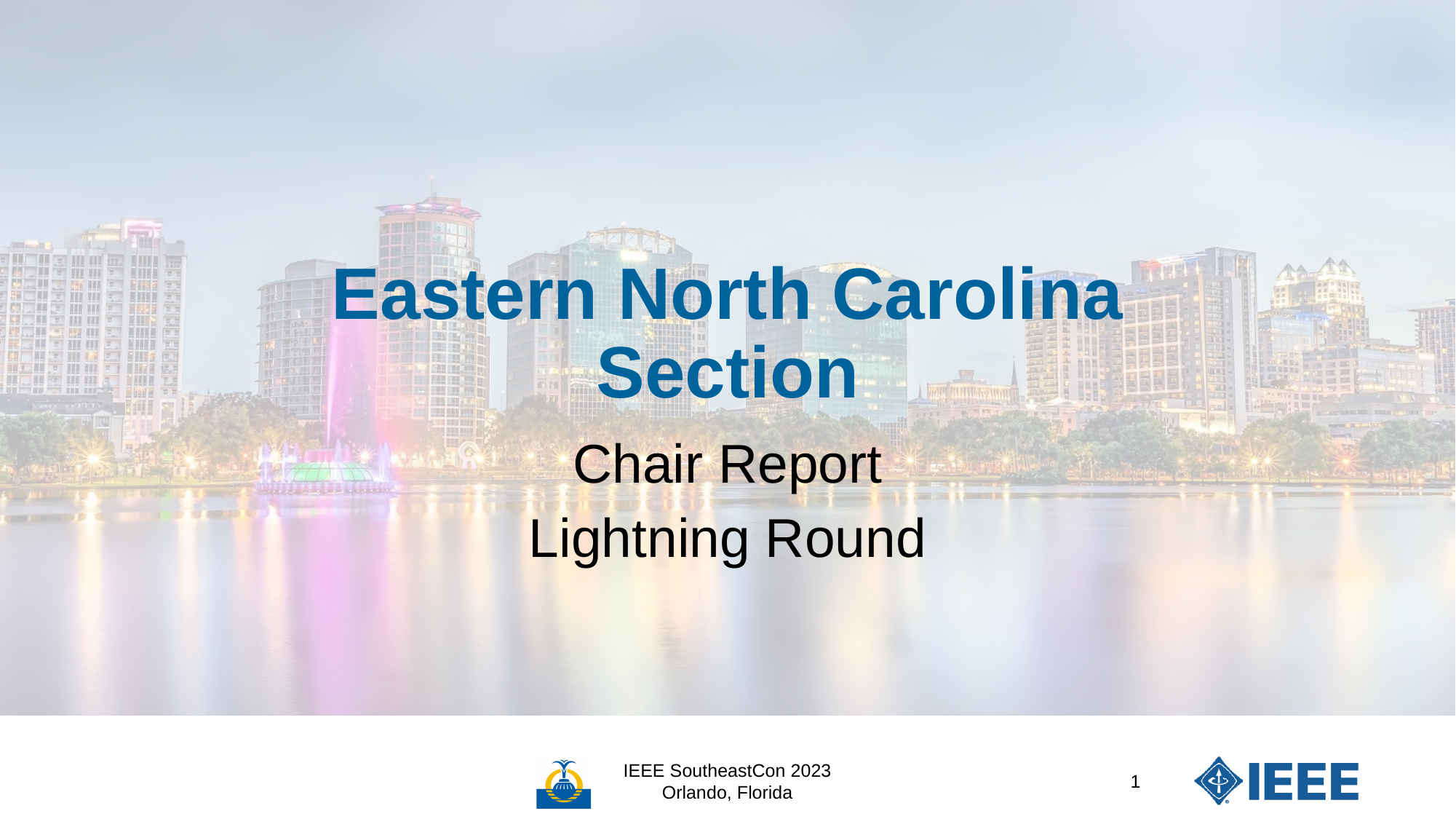

# Eastern North Carolina Section
Chair Report
Lightning Round
IEEE SoutheastCon 2023
Orlando, Florida
1